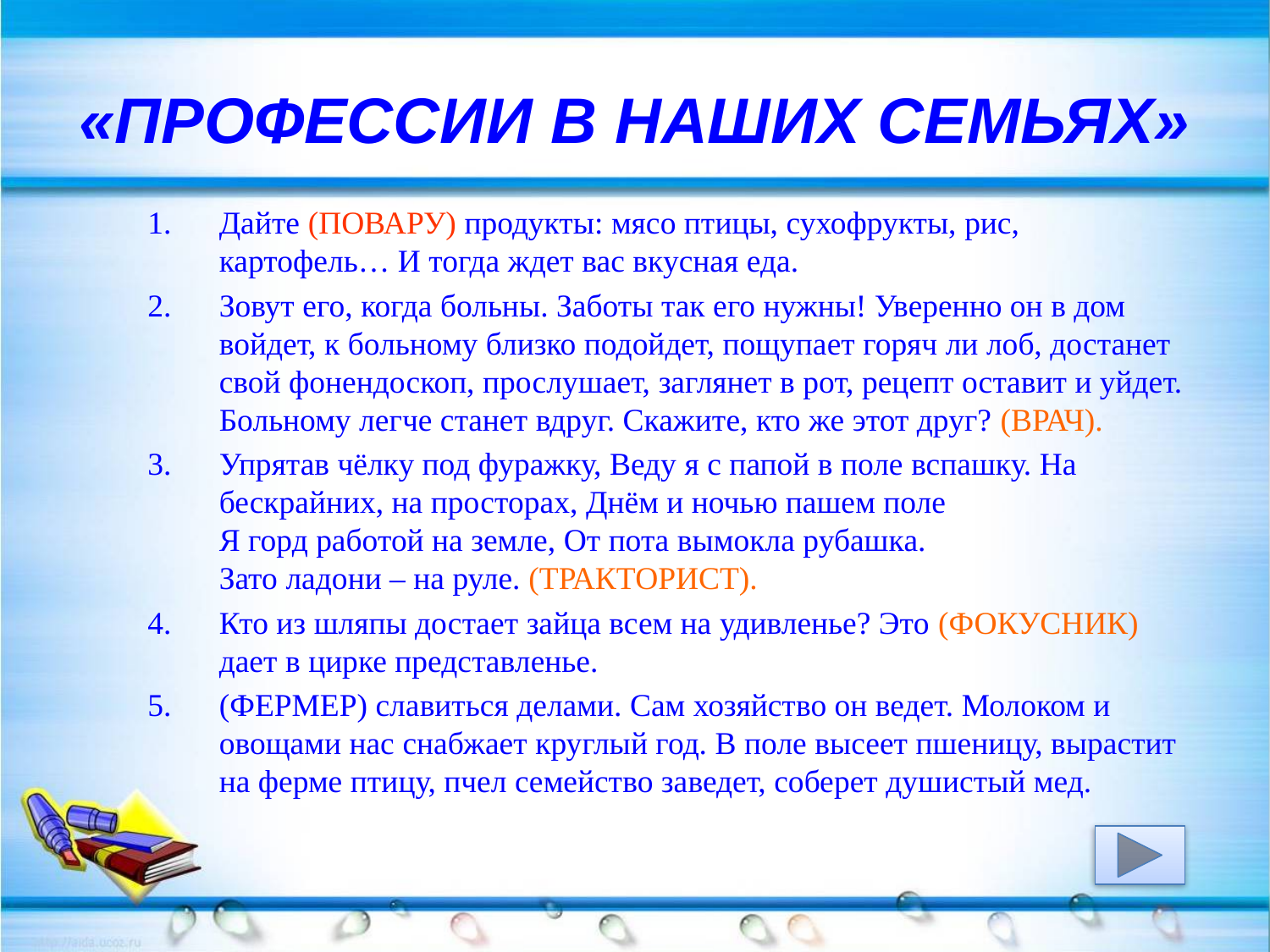

# «ПРОФЕССИИ В НАШИХ СЕМЬЯХ»
Дайте (ПОВАРУ) продукты: мясо птицы, сухофрукты, рис, картофель… И тогда ждет вас вкусная еда.
Зовут его, когда больны. Заботы так его нужны! Уверенно он в дом войдет, к больному близко подойдет, пощупает горяч ли лоб, достанет свой фонендоскоп, прослушает, заглянет в рот, рецепт оставит и уйдет. Больному легче станет вдруг. Скажите, кто же этот друг? (ВРАЧ).
Упрятав чёлку под фуражку, Веду я с папой в поле вспашку. На бескрайних, на просторах, Днём и ночью пашем поле
Я горд работой на земле, От пота вымокла рубашка.
Зато ладони – на руле. (ТРАКТОРИСТ).
Кто из шляпы достает зайца всем на удивленье? Это (ФОКУСНИК) дает в цирке представленье.
(ФЕРМЕР) славиться делами. Сам хозяйство он ведет. Молоком и овощами нас снабжает круглый год. В поле высеет пшеницу, вырастит на ферме птицу, пчел семейство заведет, соберет душистый мед.